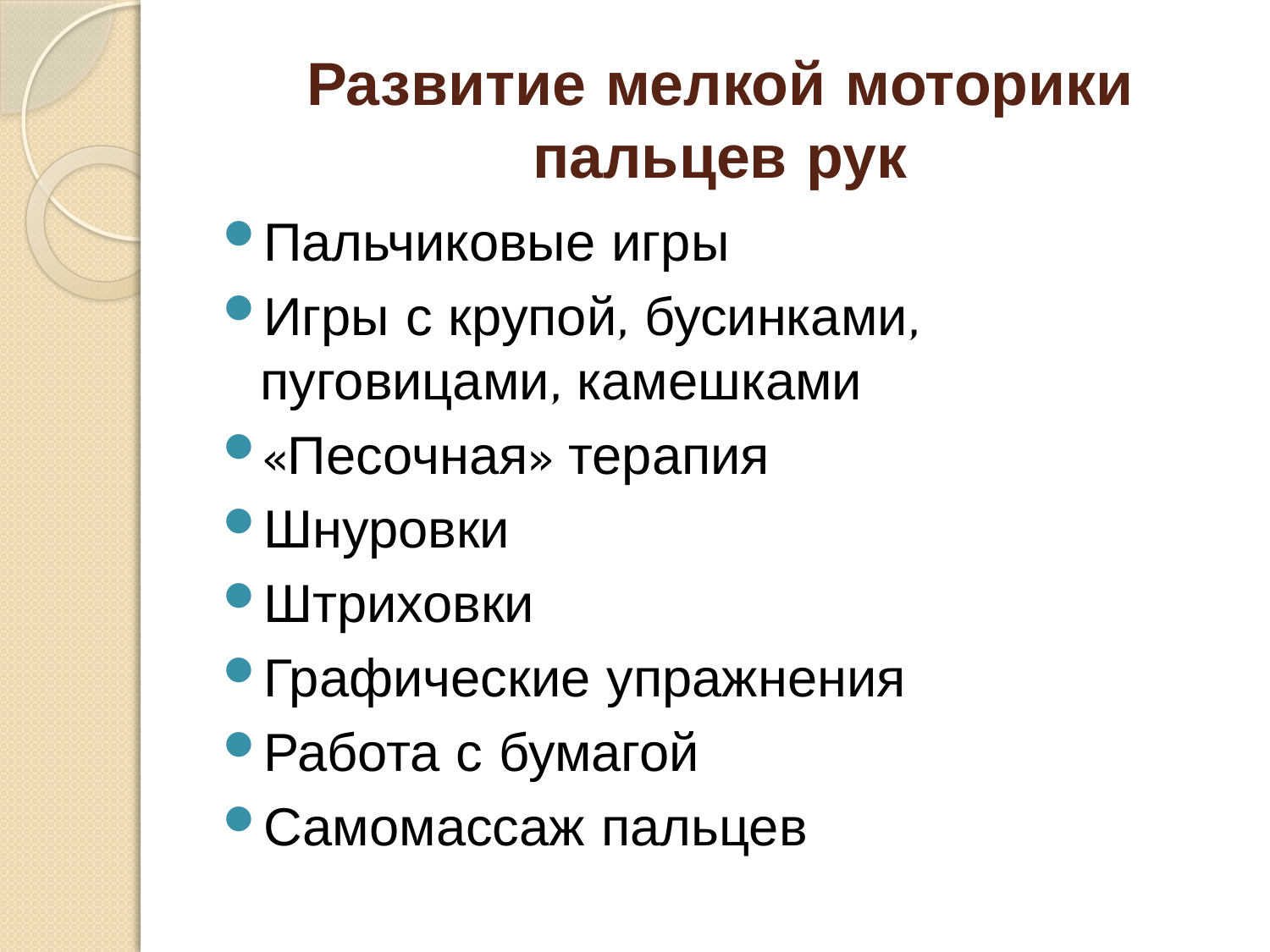

# Развитие мелкой моторики пальцев рук
Пальчиковые игры
Игры с крупой, бусинками, пуговицами, камешками
«Песочная» терапия
Шнуровки
Штриховки
Графические упражнения
Работа с бумагой
Самомассаж пальцев